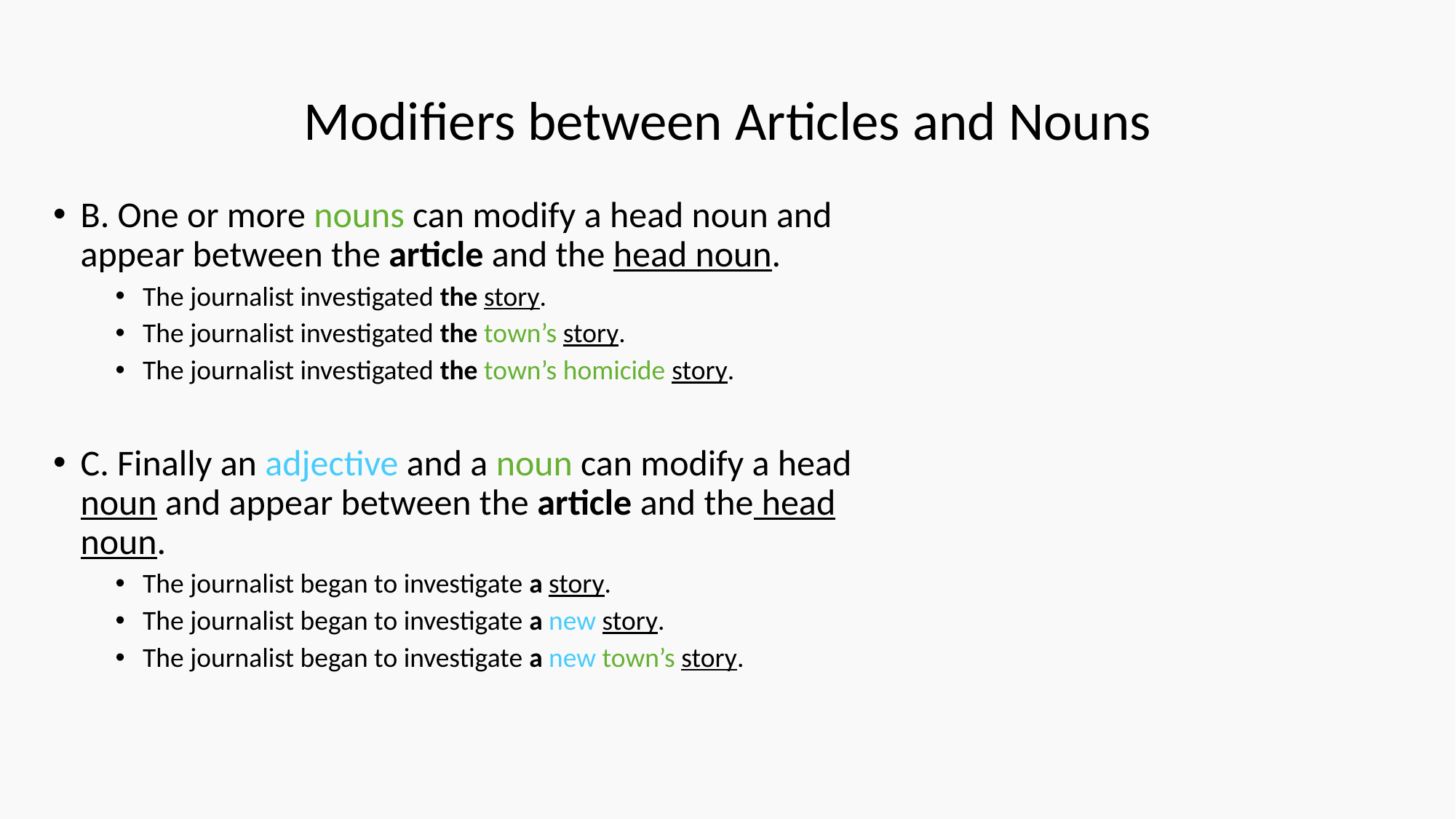

# Modifiers between Articles and Nouns
B. One or more nouns can modify a head noun and appear between the article and the head noun.
The journalist investigated the story.
The journalist investigated the town’s story.
The journalist investigated the town’s homicide story.

C. Finally an adjective and a noun can modify a head noun and appear between the article and the head noun.
The journalist began to investigate a story.
The journalist began to investigate a new story.
The journalist began to investigate a new town’s story.